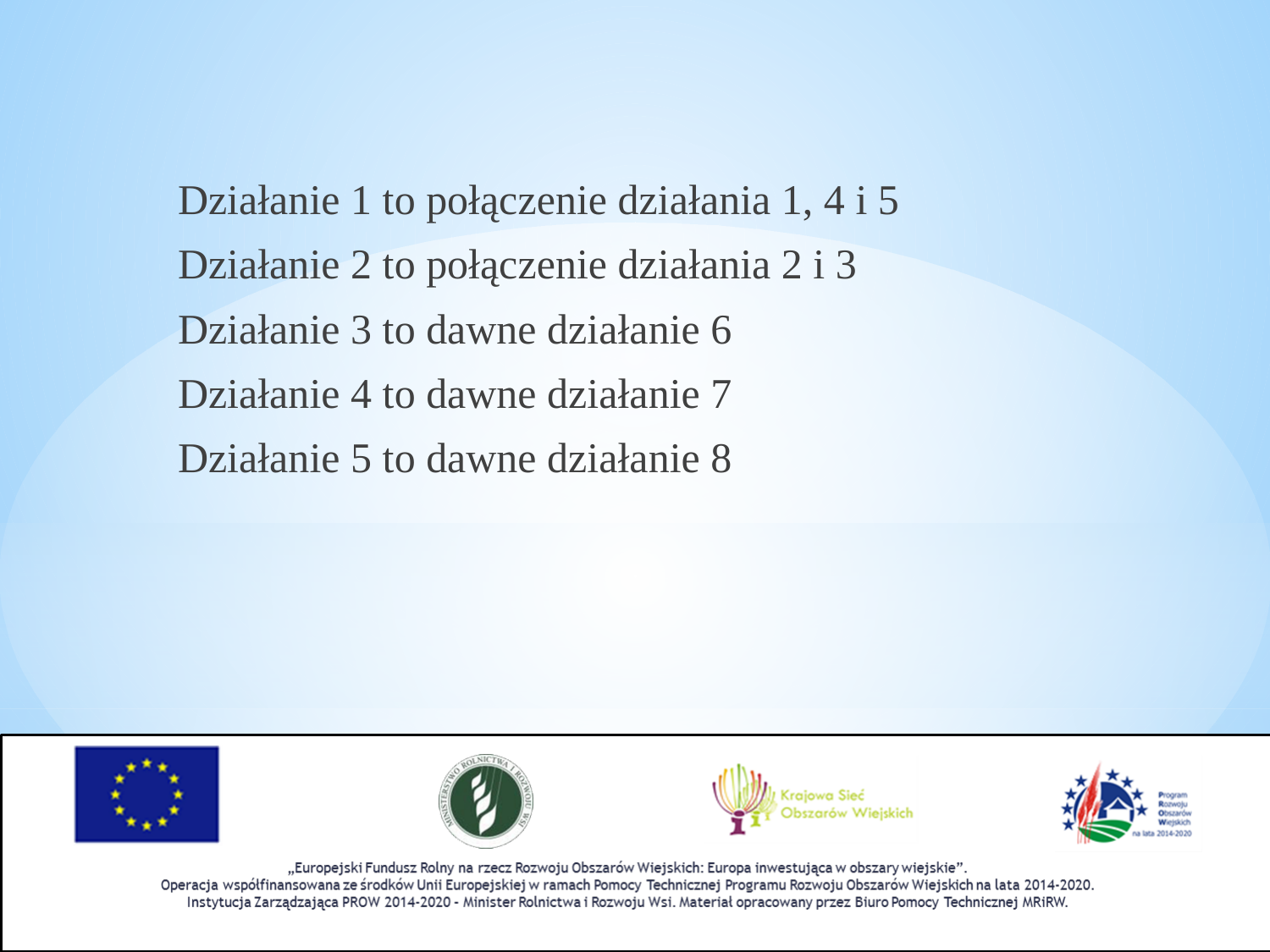

Działanie 1 to połączenie działania 1, 4 i 5
Działanie 2 to połączenie działania 2 i 3
Działanie 3 to dawne działanie 6
Działanie 4 to dawne działanie 7
Działanie 5 to dawne działanie 8